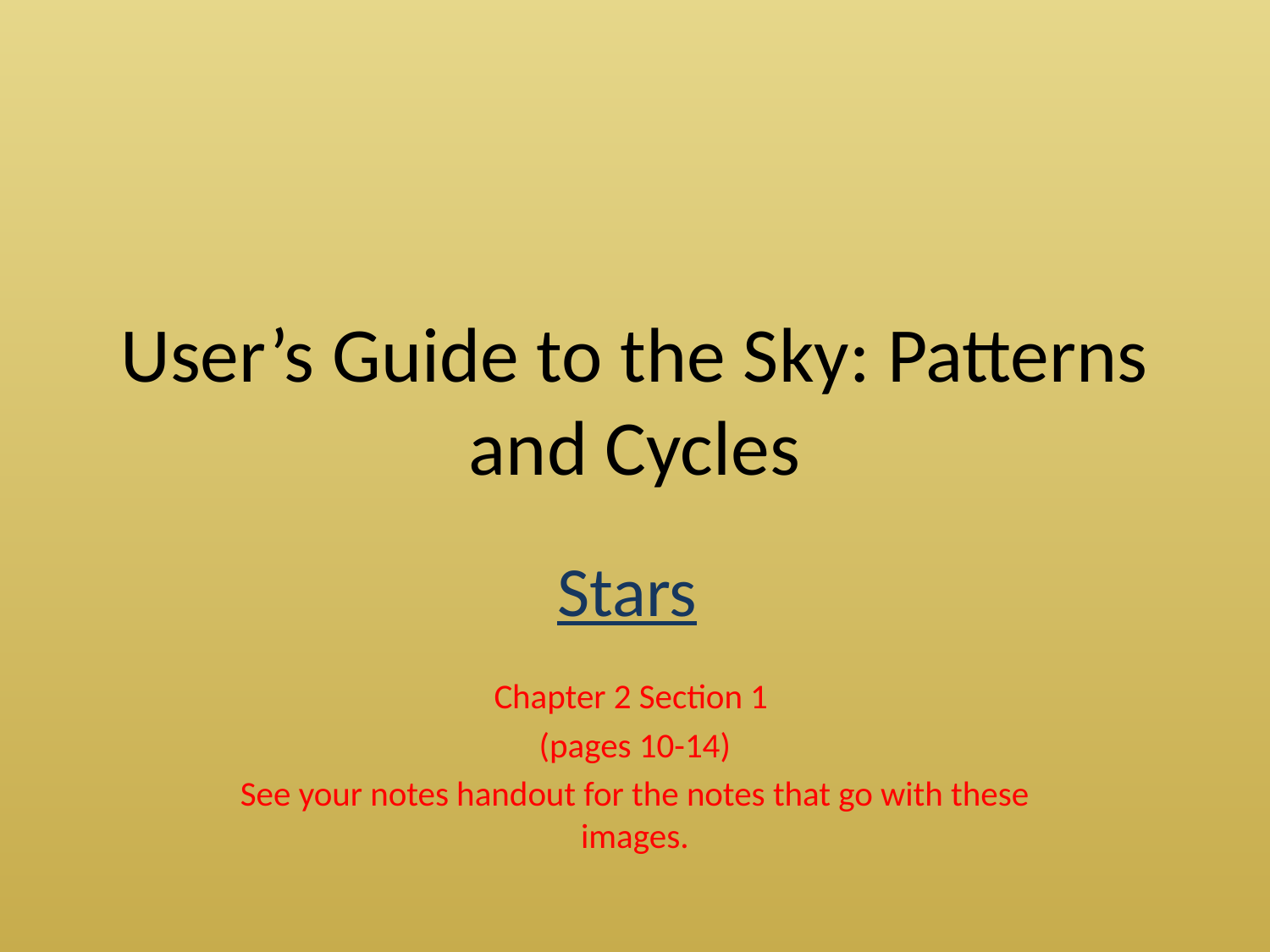

# User’s Guide to the Sky: Patterns and Cycles
Stars

Chapter 2 Section 1
(pages 10-14)
See your notes handout for the notes that go with these images.